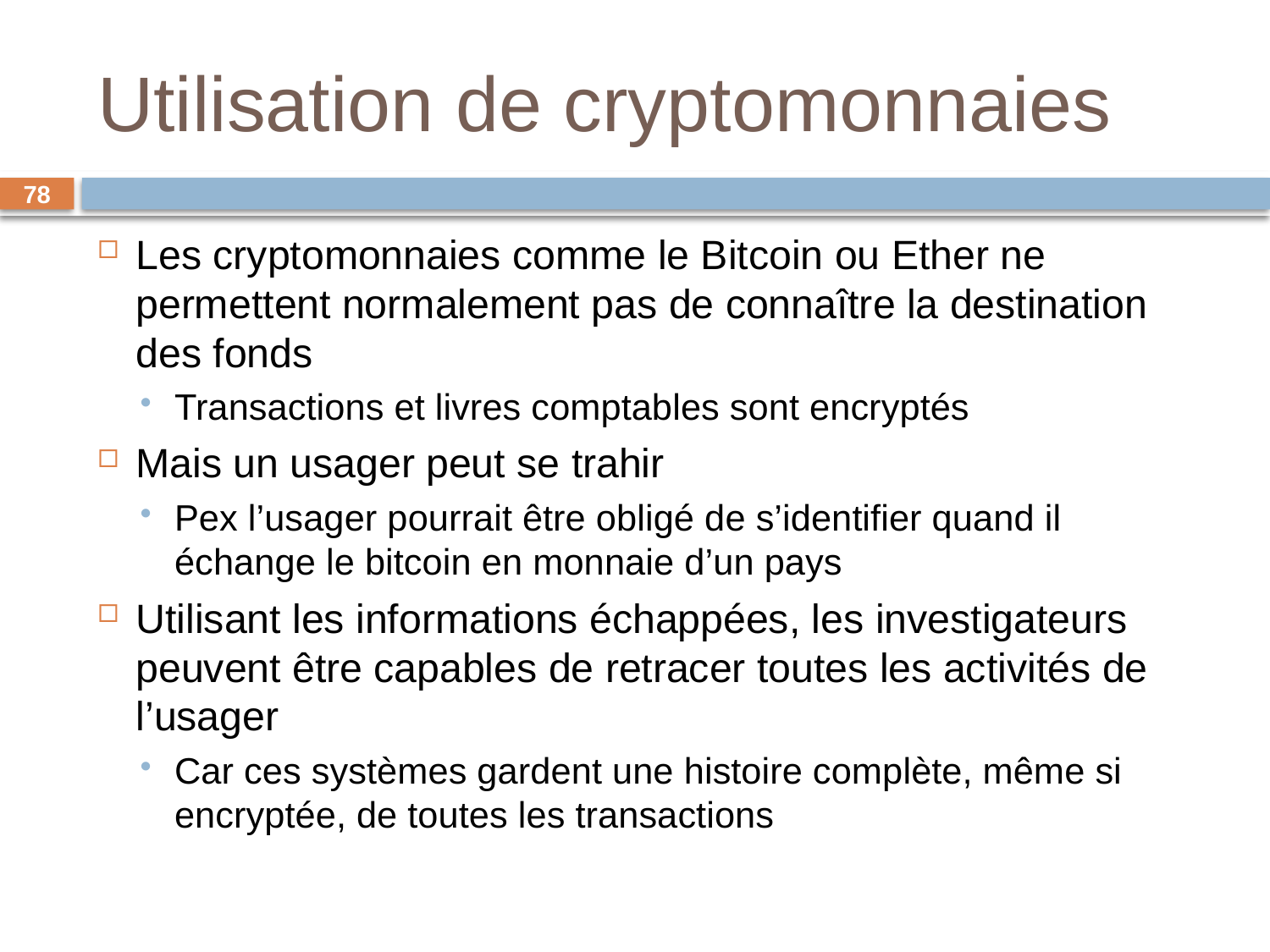

# Utilisation de cryptomonnaies
78
Les cryptomonnaies comme le Bitcoin ou Ether ne permettent normalement pas de connaître la destination des fonds
Transactions et livres comptables sont encryptés
Mais un usager peut se trahir
Pex l’usager pourrait être obligé de s’identifier quand il échange le bitcoin en monnaie d’un pays
Utilisant les informations échappées, les investigateurs peuvent être capables de retracer toutes les activités de l’usager
Car ces systèmes gardent une histoire complète, même si encryptée, de toutes les transactions